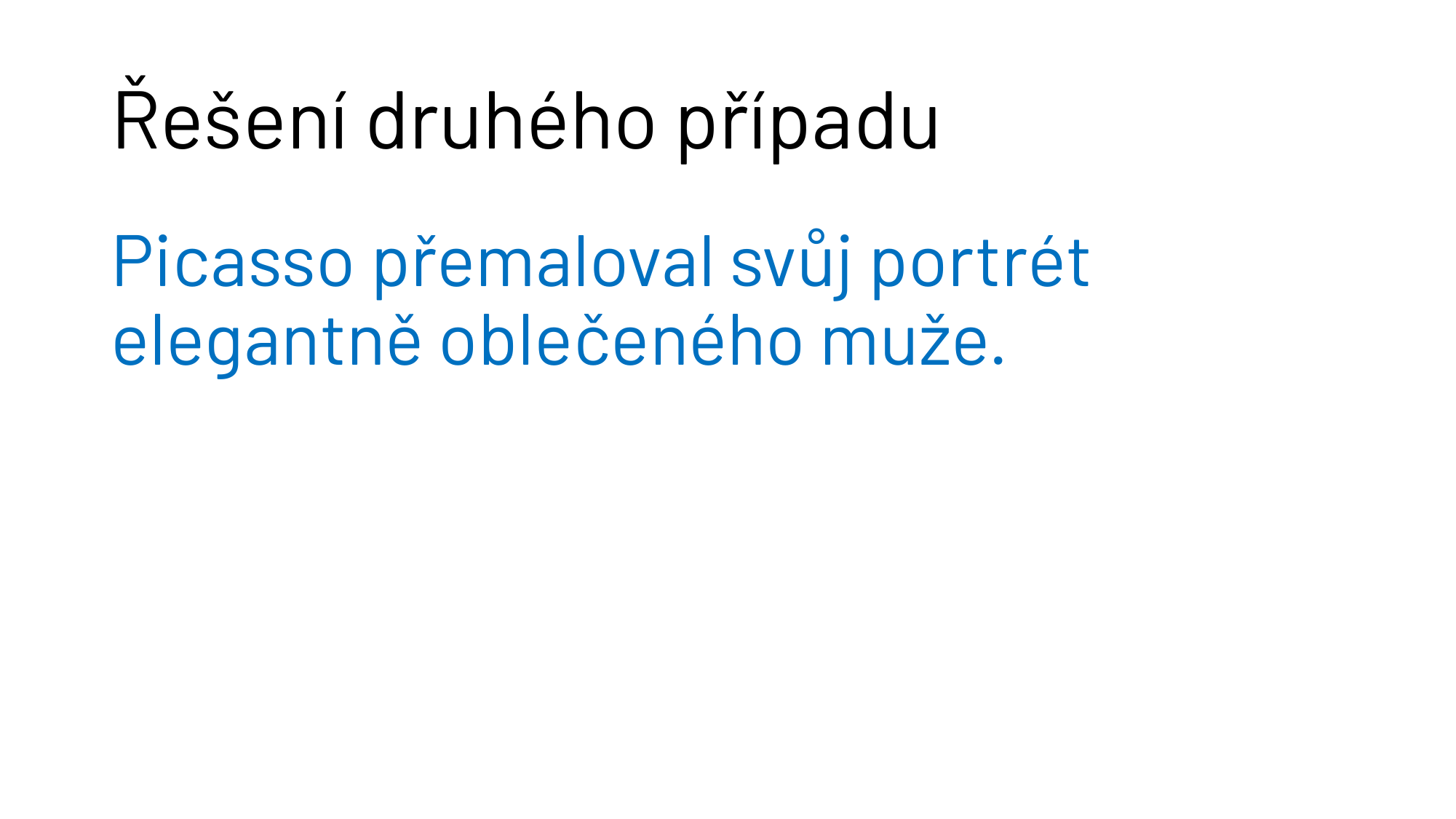

# Řešení druhého případu
Picasso přemaloval svůj portrét elegantně oblečeného muže.